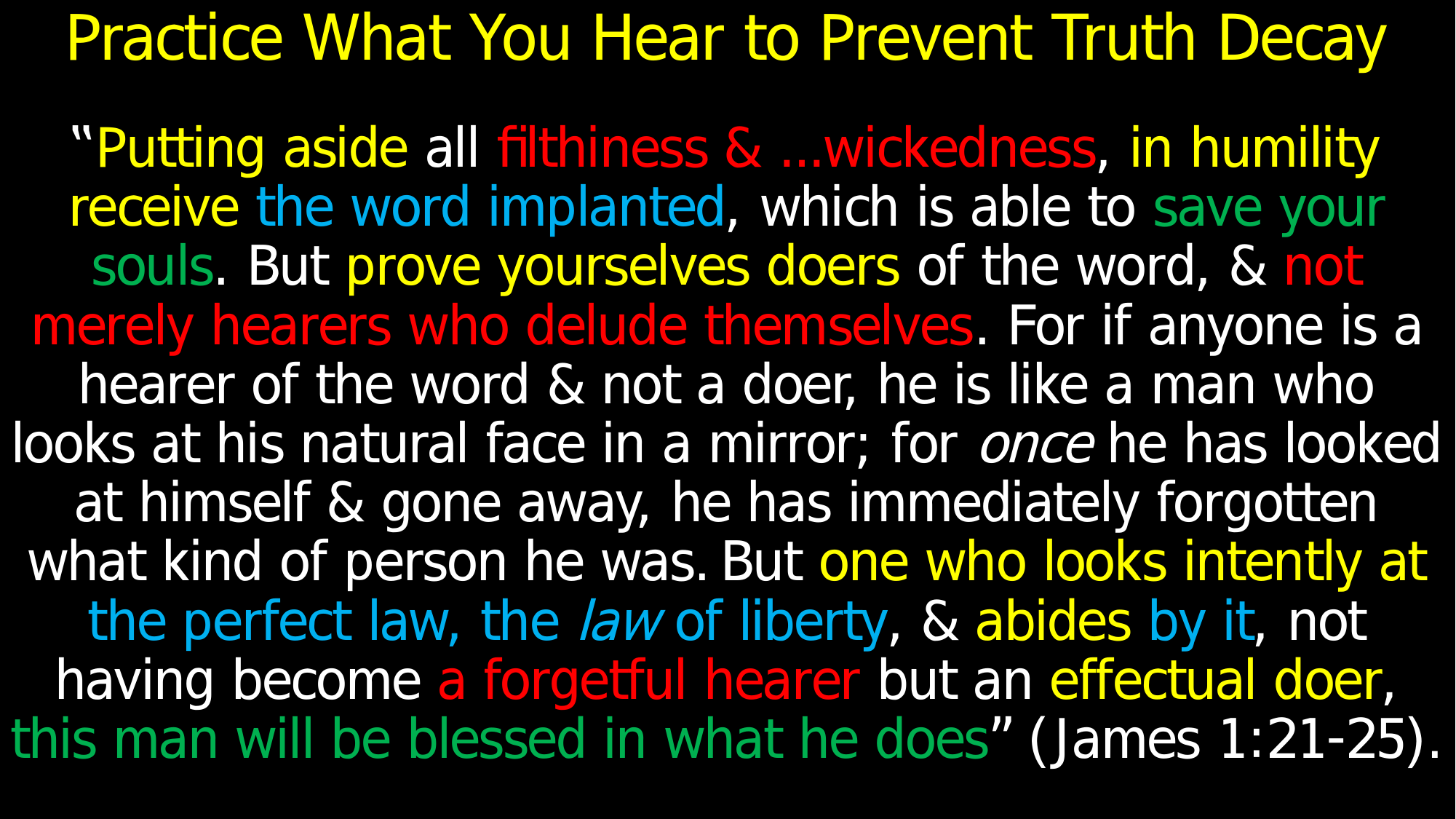

Practice What You Hear to Prevent Truth Decay

“Putting aside all filthiness & …wickedness, in humility receive the word implanted, which is able to save your souls. But prove yourselves doers of the word, & not merely hearers who delude themselves. For if anyone is a hearer of the word & not a doer, he is like a man who looks at his natural face in a mirror; for once he has looked at himself & gone away, he has immediately forgotten what kind of person he was. But one who looks intently at the perfect law, the law of liberty, & abides by it, not having become a forgetful hearer but an effectual doer, this man will be blessed in what he does” (James 1:21-25).